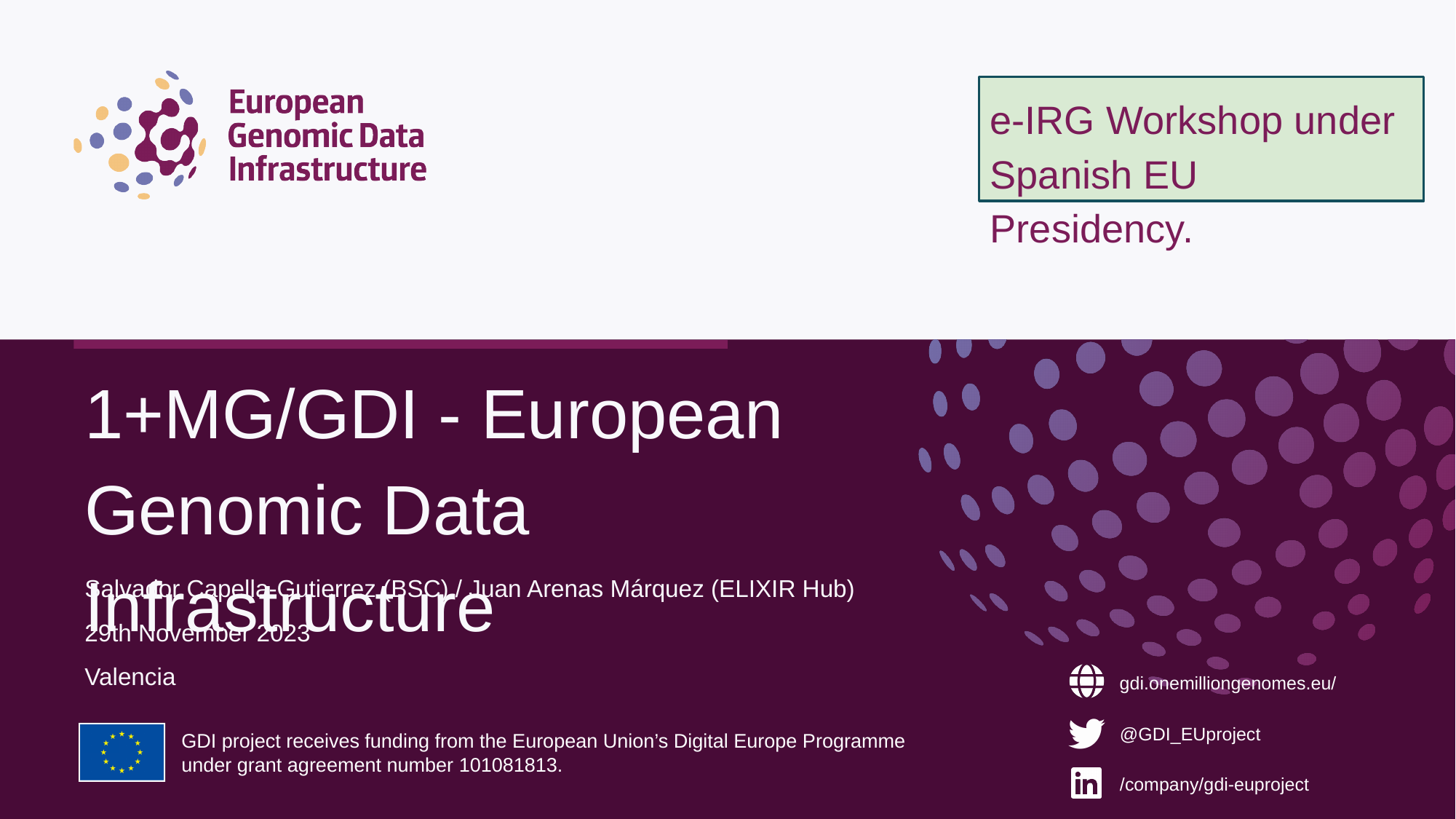

e-IRG Workshop under Spanish EU Presidency.
# 1+MG/GDI - European Genomic Data Infrastructure
Salvador Capella-Gutierrez (BSC) / Juan Arenas Márquez (ELIXIR Hub)
29th November 2023
Valencia